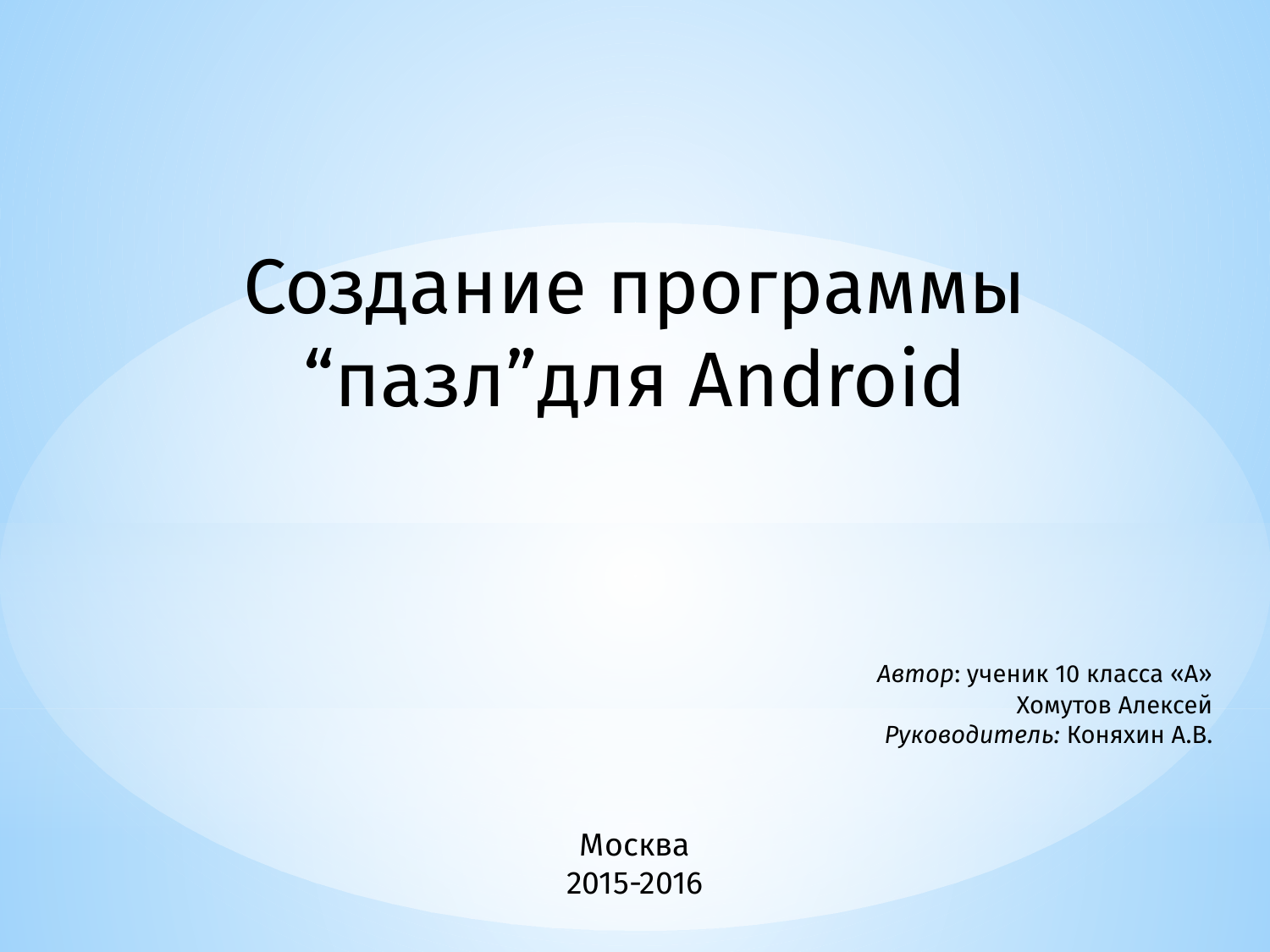

Создание программы “пазл”для Android

	                                                                   Автор: ученик 10 класса «А»
Хомутов Алексей
Руководитель: Коняхин А.В.

Москва
2015-2016